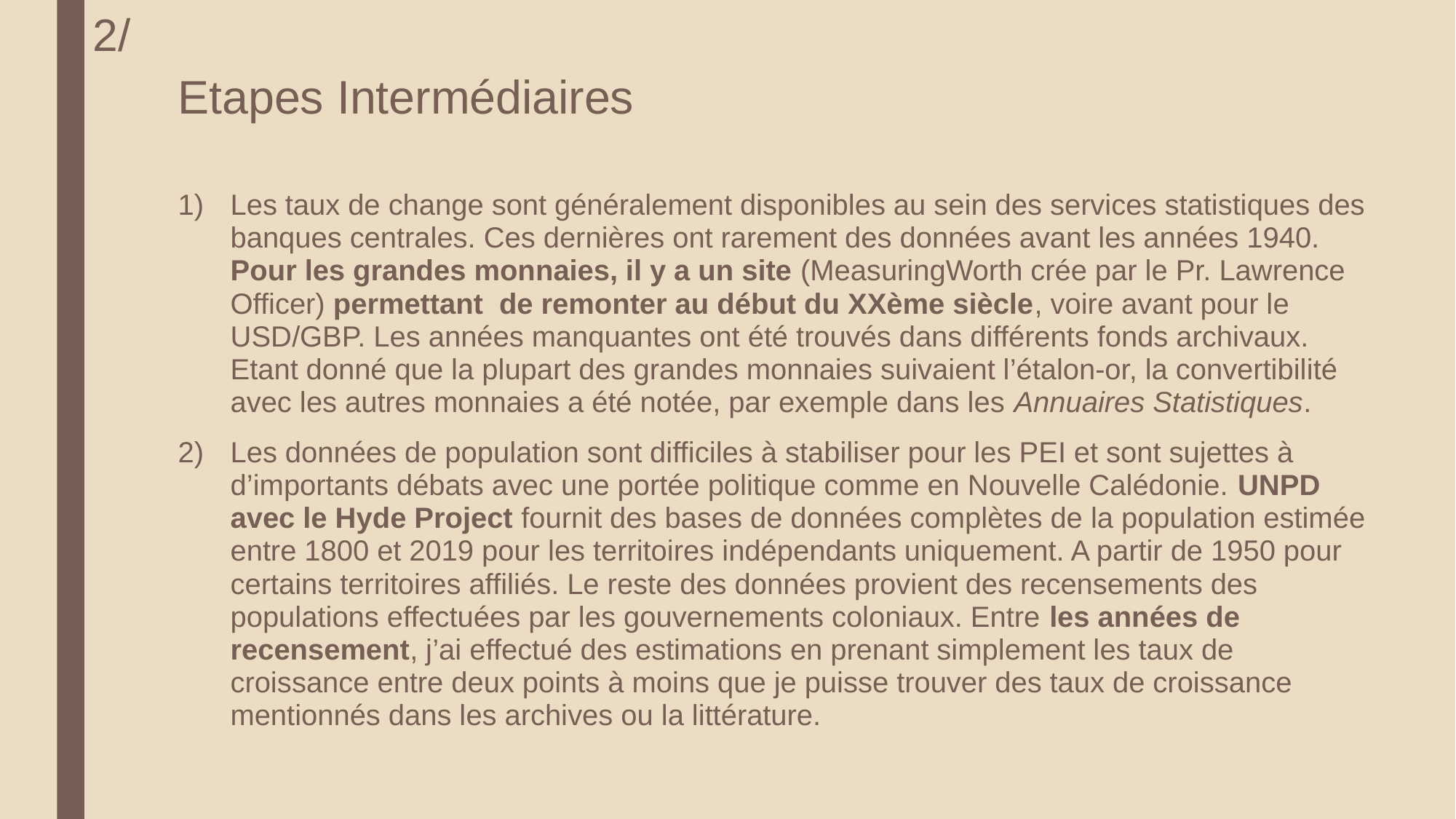

2/
# Etapes Intermédiaires
Les taux de change sont généralement disponibles au sein des services statistiques des banques centrales. Ces dernières ont rarement des données avant les années 1940. Pour les grandes monnaies, il y a un site (MeasuringWorth crée par le Pr. Lawrence Officer) permettant  de remonter au début du XXème siècle, voire avant pour le USD/GBP. Les années manquantes ont été trouvés dans différents fonds archivaux. Etant donné que la plupart des grandes monnaies suivaient l’étalon-or, la convertibilité avec les autres monnaies a été notée, par exemple dans les Annuaires Statistiques.
Les données de population sont difficiles à stabiliser pour les PEI et sont sujettes à d’importants débats avec une portée politique comme en Nouvelle Calédonie. UNPD avec le Hyde Project fournit des bases de données complètes de la population estimée entre 1800 et 2019 pour les territoires indépendants uniquement. A partir de 1950 pour certains territoires affiliés. Le reste des données provient des recensements des populations effectuées par les gouvernements coloniaux. Entre les années de recensement, j’ai effectué des estimations en prenant simplement les taux de croissance entre deux points à moins que je puisse trouver des taux de croissance mentionnés dans les archives ou la littérature.